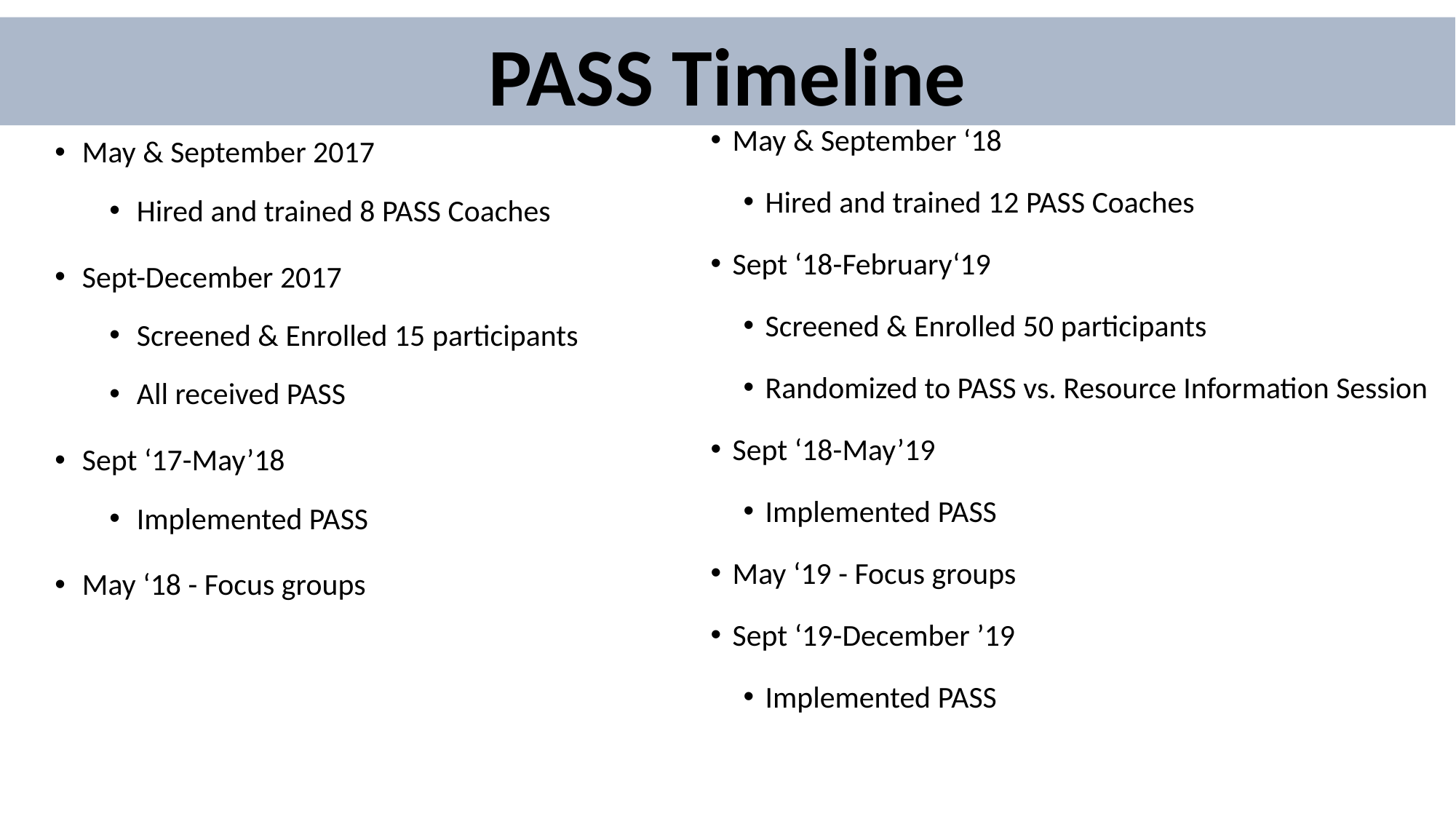

# PASS Timeline
May & September ‘18
Hired and trained 12 PASS Coaches
Sept ‘18-February‘19
Screened & Enrolled 50 participants
Randomized to PASS vs. Resource Information Session
Sept ‘18-May’19
Implemented PASS
May ‘19 - Focus groups
Sept ‘19-December ’19
Implemented PASS

May & September 2017
Hired and trained 8 PASS Coaches
Sept-December 2017
Screened & Enrolled 15 participants
All received PASS
Sept ‘17-May’18
Implemented PASS
May ‘18 - Focus groups